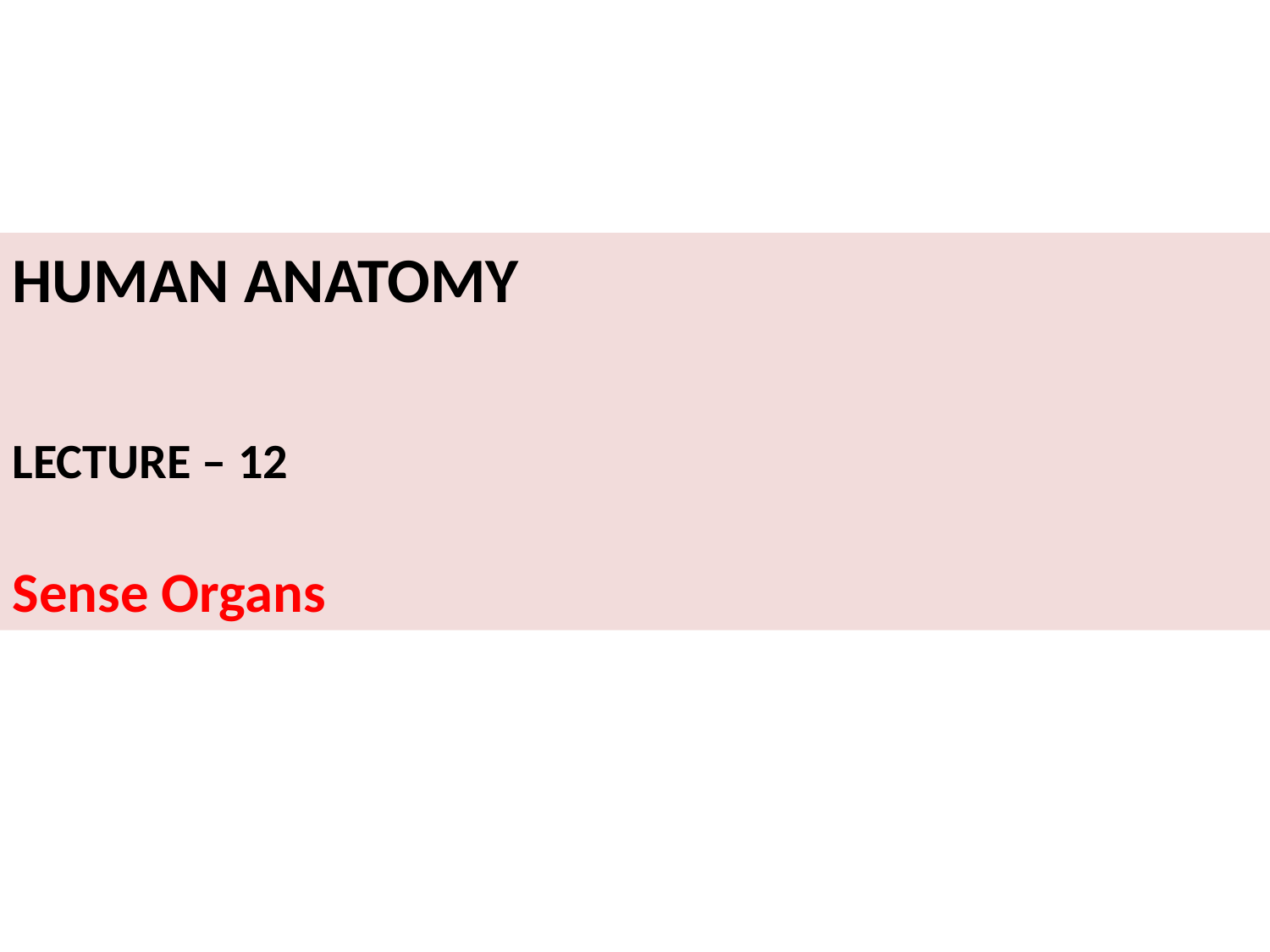

HUMAN ANATOMY

LECTURE – 12

Sense Organs